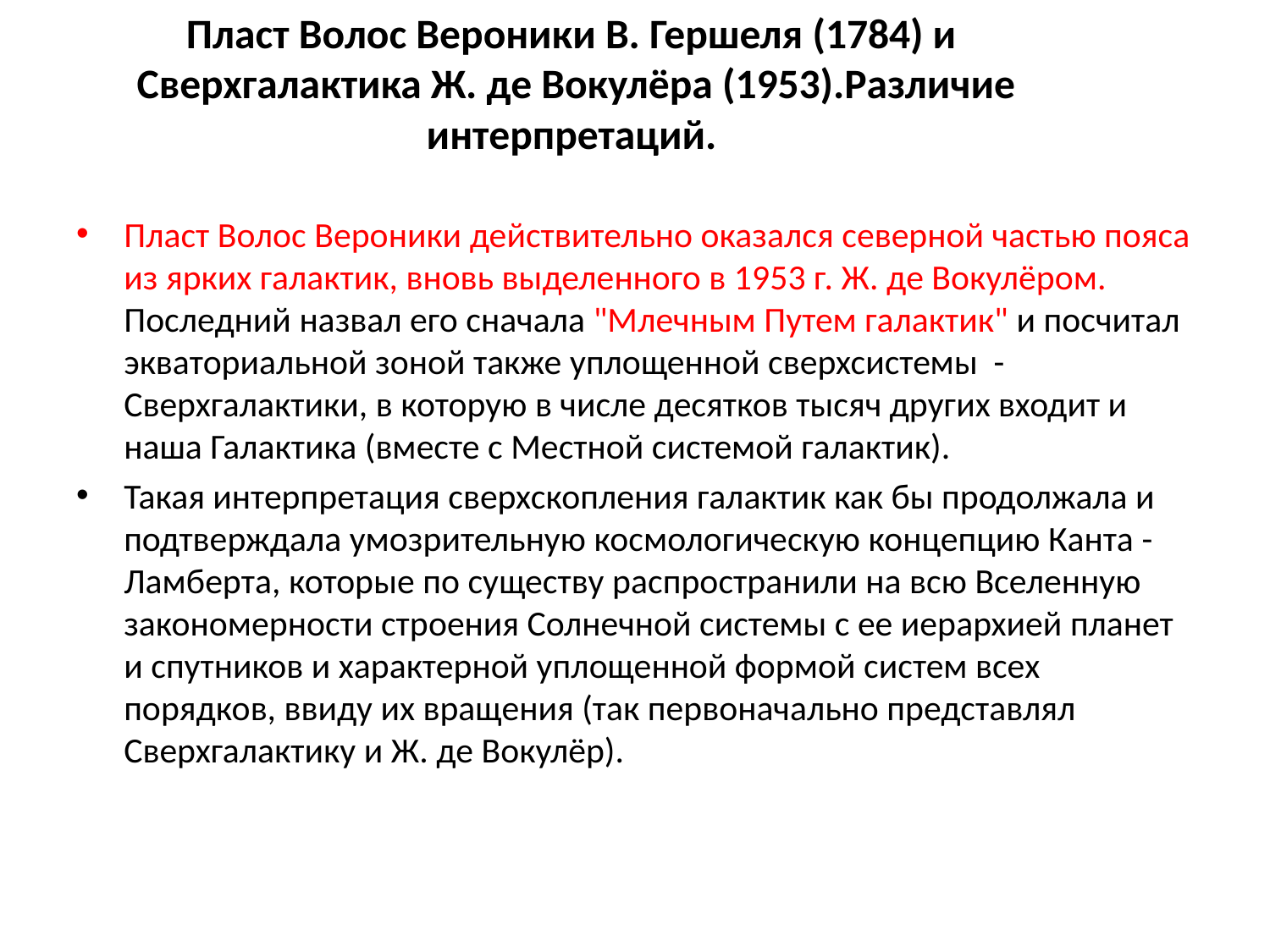

# Пласт Волос Вероники В. Гершеля (1784) и Сверхгалактика Ж. де Вокулёра (1953).Различие интерпретаций.

Пласт Волос Вероники действительно оказался северной частью пояса из ярких галактик, вновь выделенного в 1953 г. Ж. де Вокулёром. Последний назвал его сначала "Млечным Путем галактик" и посчитал экваториальной зоной также уплощенной сверхсистемы  - Сверхгалактики, в которую в числе десятков тысяч других входит и наша Галактика (вместе с Местной системой галактик).
Такая интерпретация сверхскопления галактик как бы продолжала и подтверждала умозрительную космологическую концепцию Канта - Ламберта, которые по существу распространили на всю Вселенную закономерности строения Солнечной системы с ее иерархией планет и спутников и характерной уплощенной формой систем всех порядков, ввиду их вращения (так первоначально представлял Сверхгалактику и Ж. де Вокулёр).